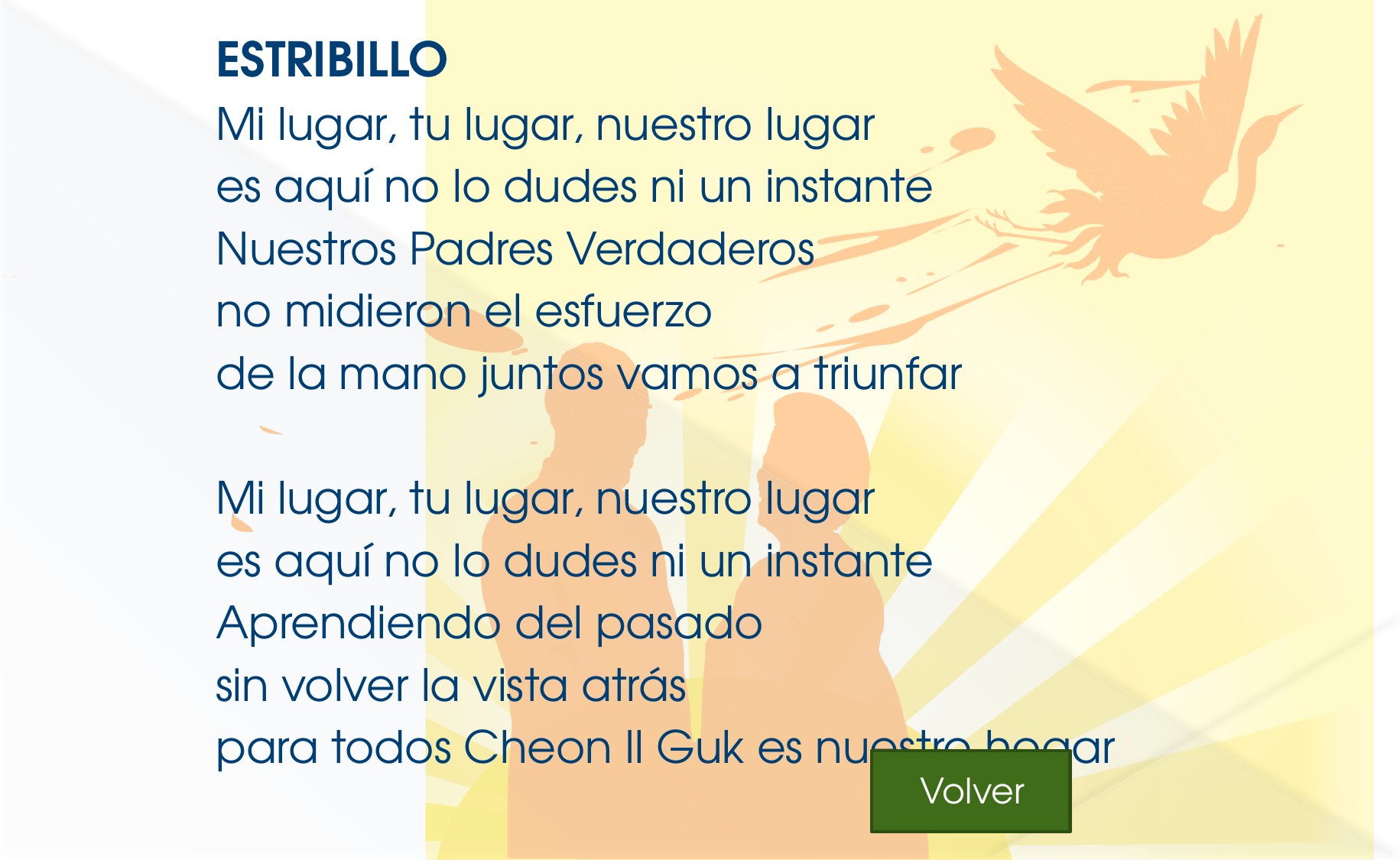

ESTRIBILLO
Mi lugar, tu lugar, nuestro lugar
es aquí no lo dudes ni un instante
Nuestros Padres Verdaderos
no midieron el esfuerzo
de la mano juntos vamos a triunfar

Mi lugar, tu lugar, nuestro lugar
es aquí no lo dudes ni un instante
Aprendiendo del pasado
sin volver la vista atrás
para todos Cheon Il Guk es nuestro hogar

 Volver